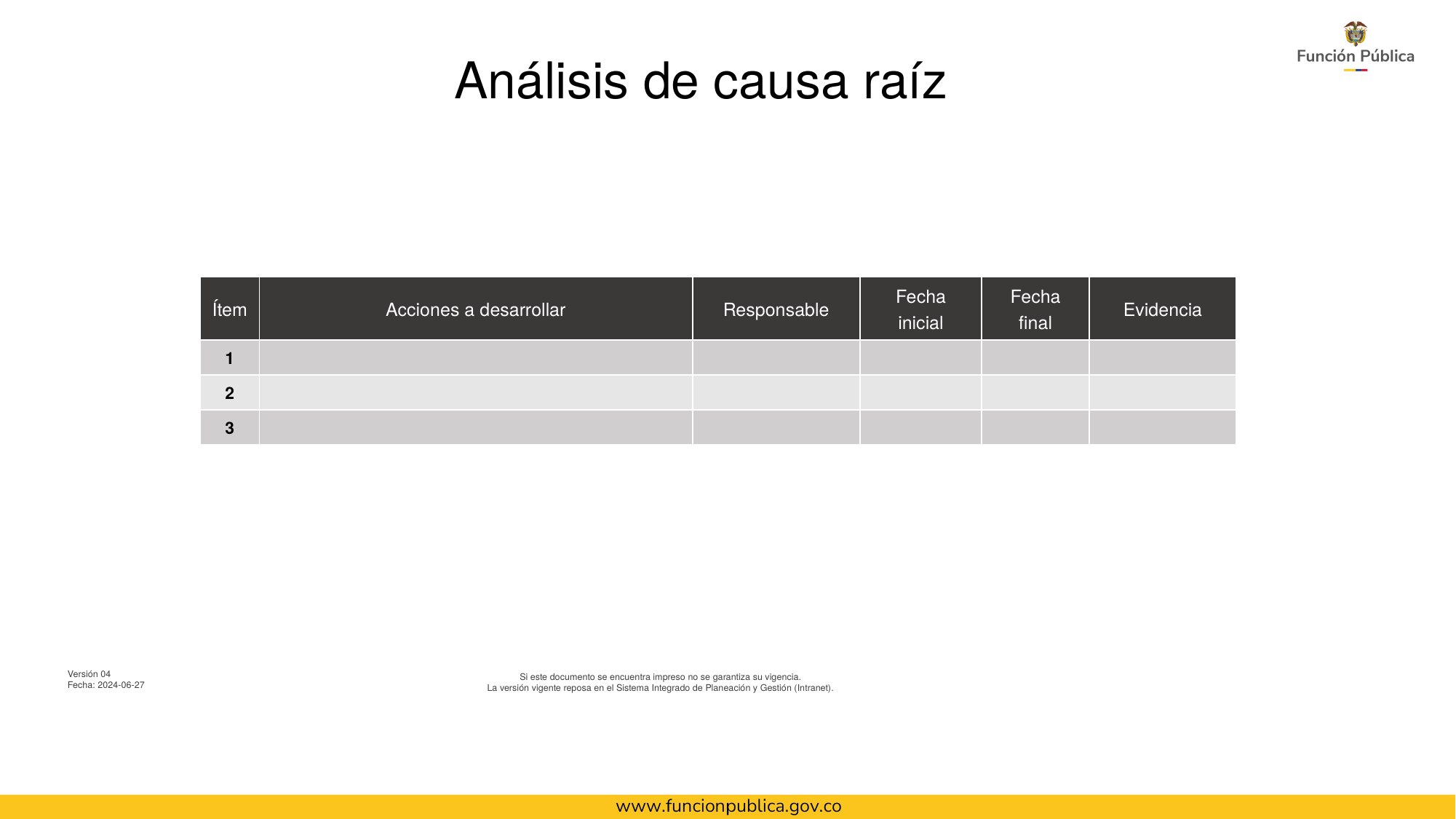

Análisis de causa raíz
| Ítem | Acciones a desarrollar | Responsable | Fecha inicial | Fecha final | Evidencia |
| --- | --- | --- | --- | --- | --- |
| 1 |  |  |  |  |  |
| 2 |  |  |  |  |  |
| 3 |  |  |  |  |  |
Versión 04
Fecha: 2024-06-27
Si este documento se encuentra impreso no se garantiza su vigencia.
La versión vigente reposa en el Sistema Integrado de Planeación y Gestión (Intranet).